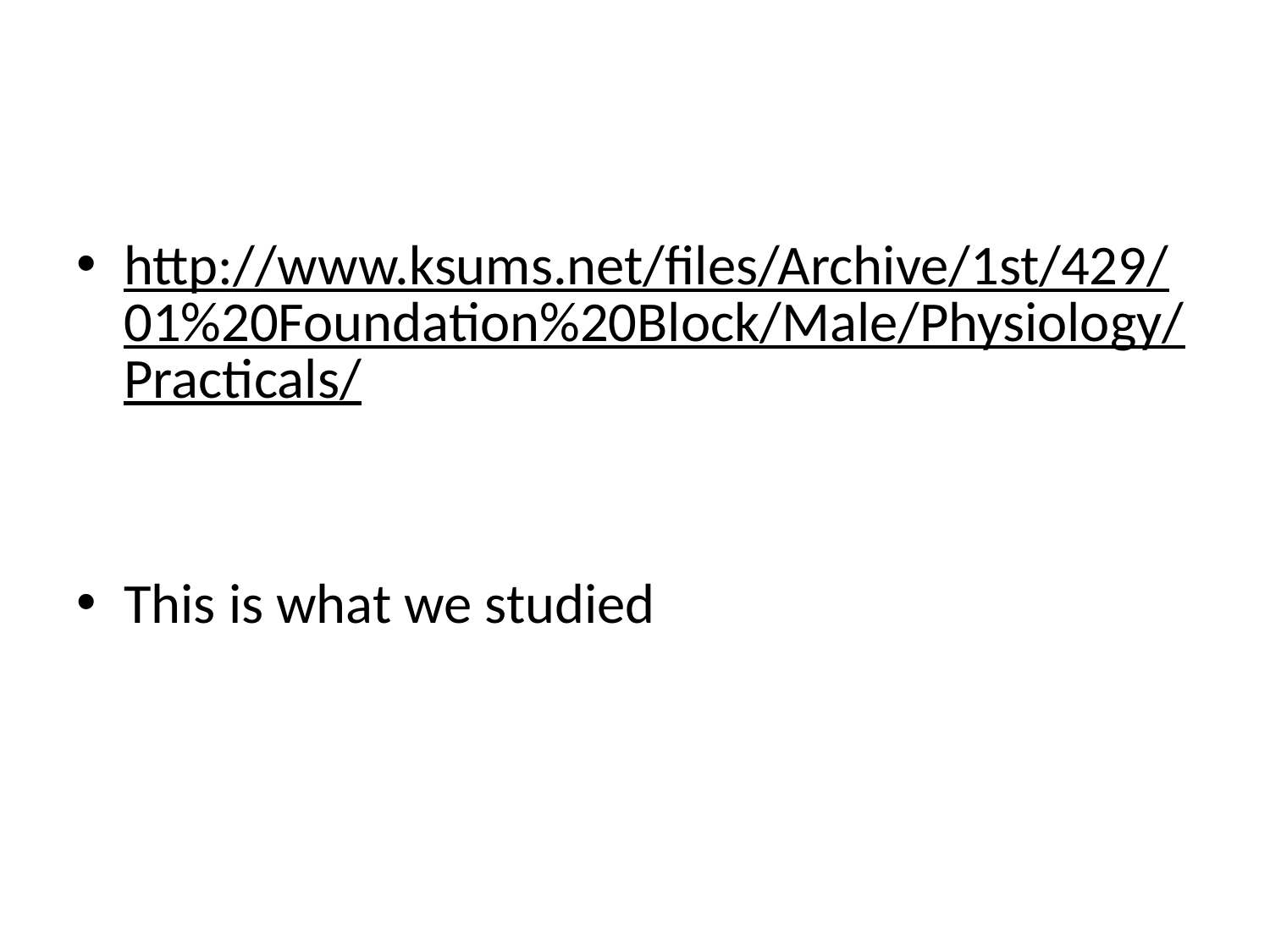

#
http://www.ksums.net/files/Archive/1st/429/01%20Foundation%20Block/Male/Physiology/Practicals/

This is what we studied